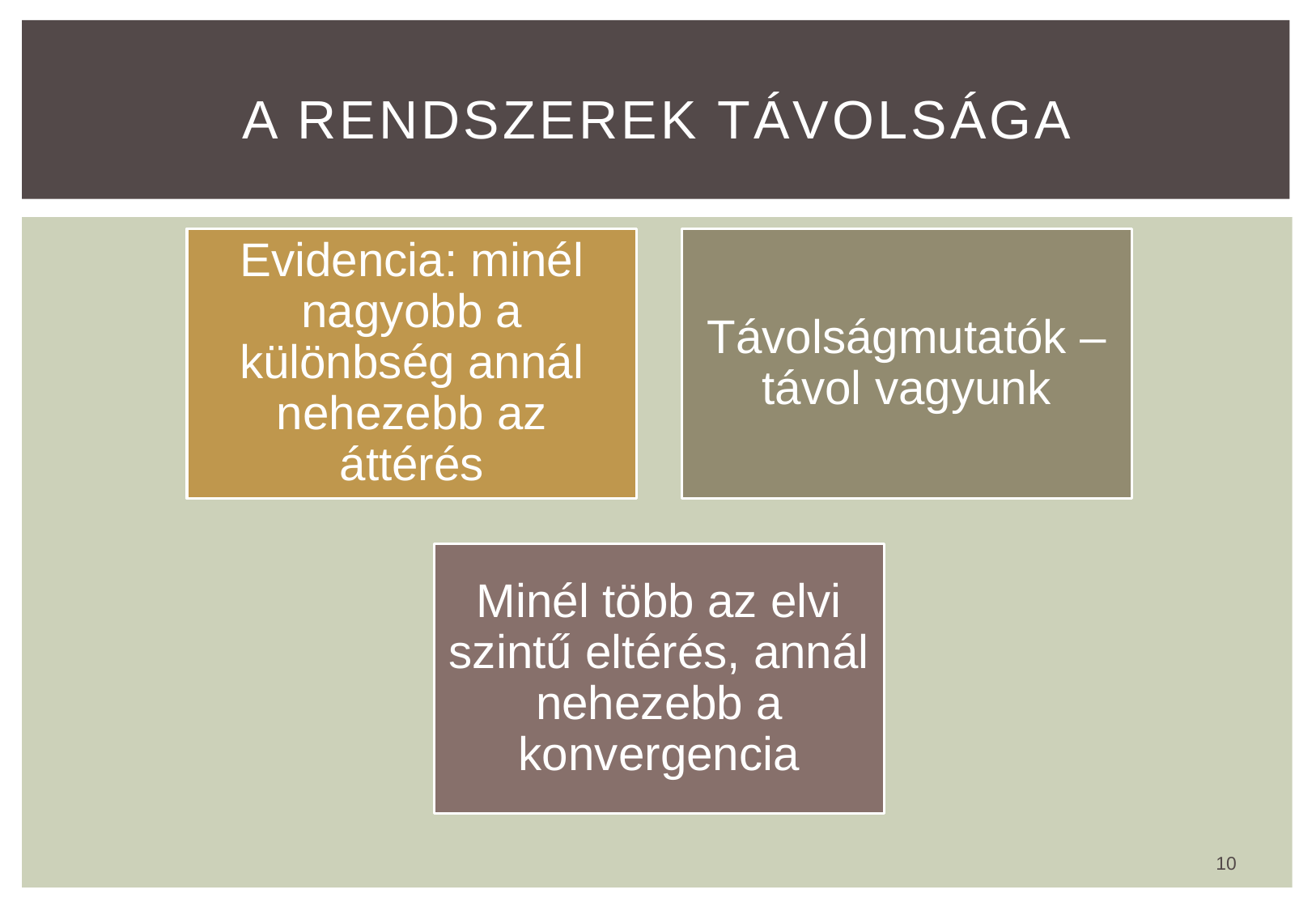

# A rendszerek távolsága
Evidencia: minél nagyobb a különbség annál nehezebb az áttérés
Távolságmutatók – távol vagyunk
Minél több az elvi szintű eltérés, annál nehezebb a konvergencia
10
2014.09.04.